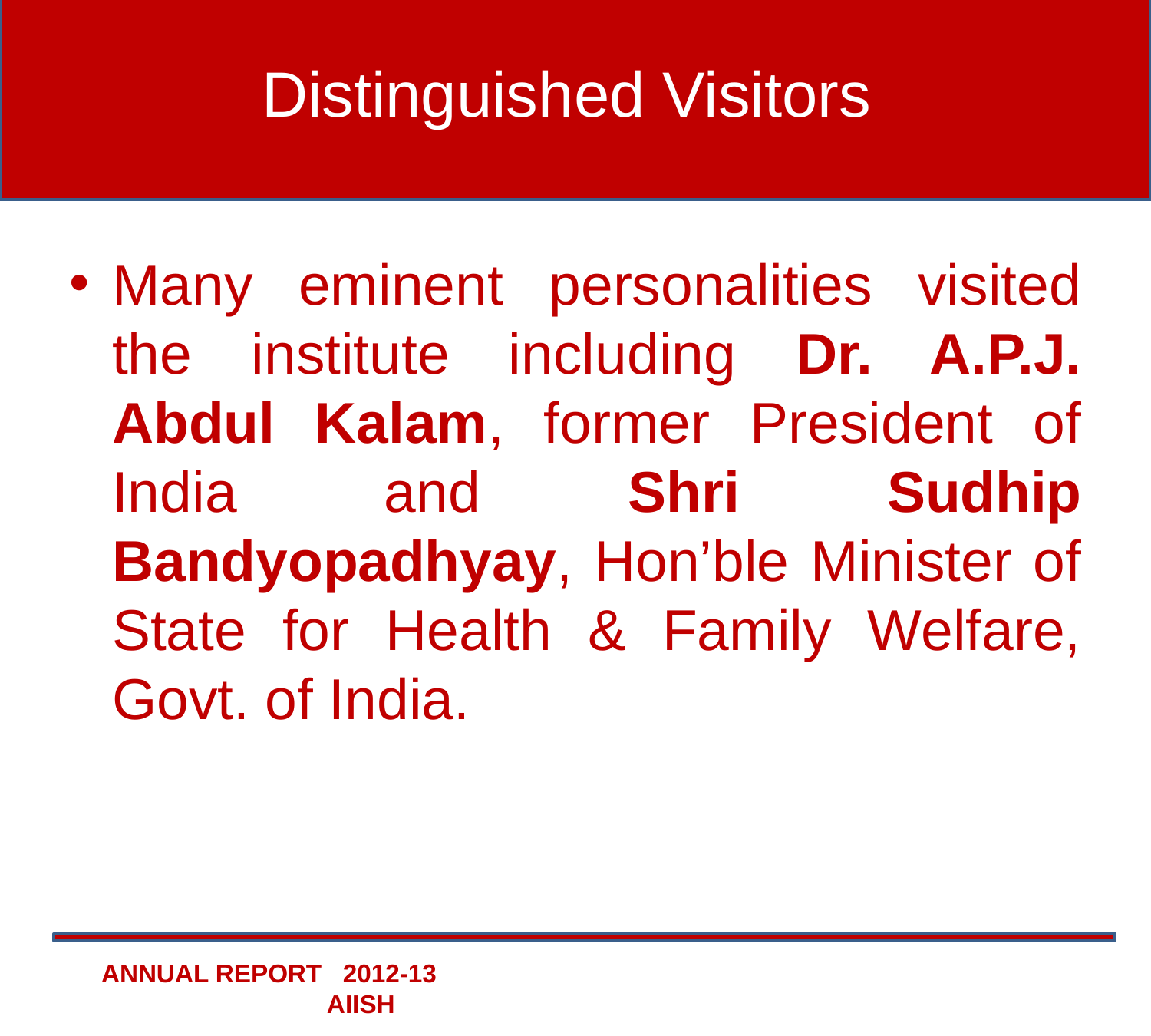

# Distinguished Visitors
Many eminent personalities visited the institute including Dr. A.P.J. Abdul Kalam, former President of India and Shri Sudhip Bandyopadhyay, Hon’ble Minister of State for Health & Family Welfare, Govt. of India.

ANNUAL REPORT   2012-13                                                                                                                        AIISH